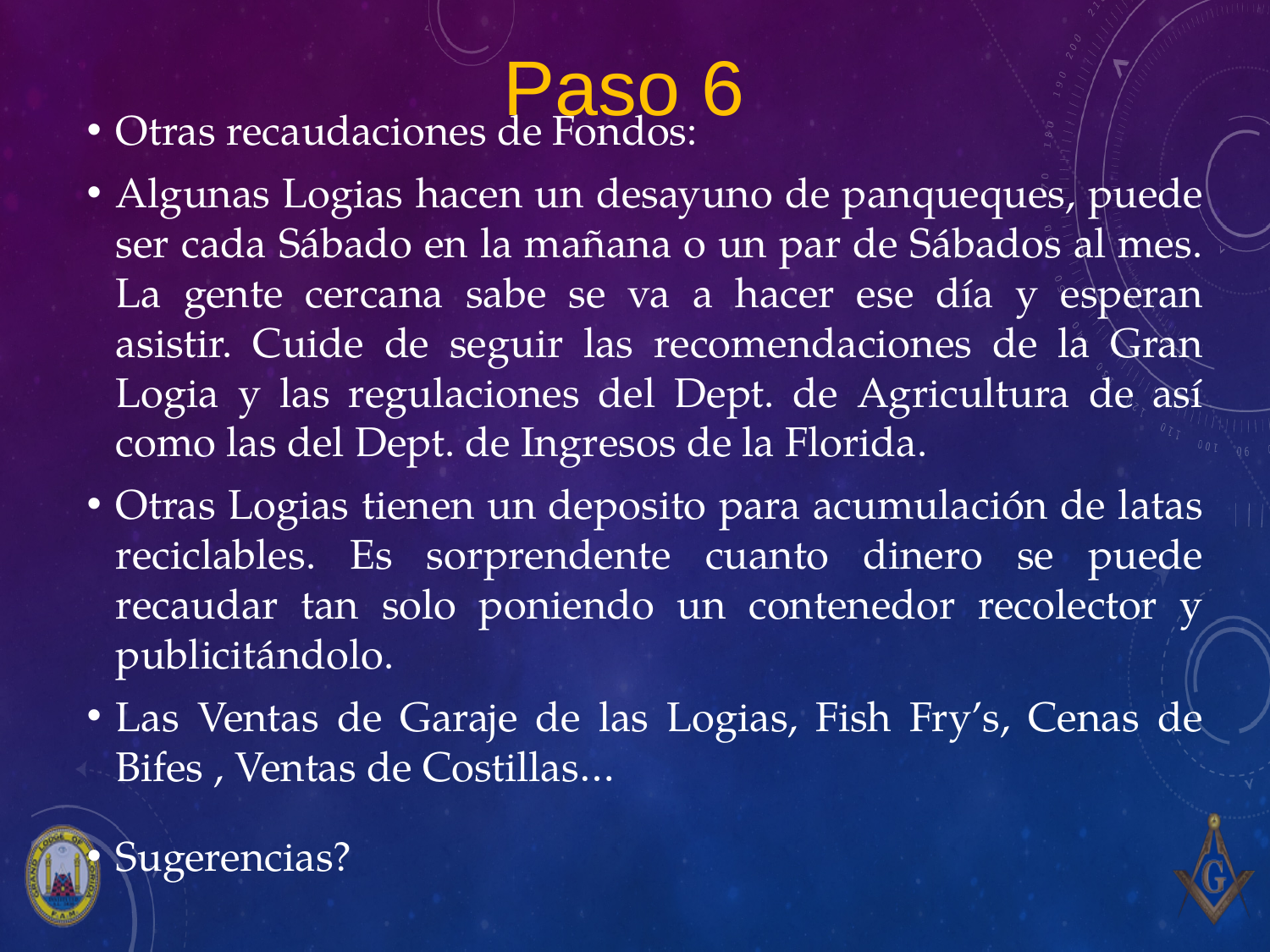

# Paso 6
Otras recaudaciones de Fondos:
Algunas Logias hacen un desayuno de panqueques, puede ser cada Sábado en la mañana o un par de Sábados al mes. La gente cercana sabe se va a hacer ese día y esperan asistir. Cuide de seguir las recomendaciones de la Gran Logia y las regulaciones del Dept. de Agricultura de así como las del Dept. de Ingresos de la Florida.
Otras Logias tienen un deposito para acumulación de latas reciclables. Es sorprendente cuanto dinero se puede recaudar tan solo poniendo un contenedor recolector y publicitándolo.
Las Ventas de Garaje de las Logias, Fish Fry’s, Cenas de Bifes , Ventas de Costillas…

Sugerencias?